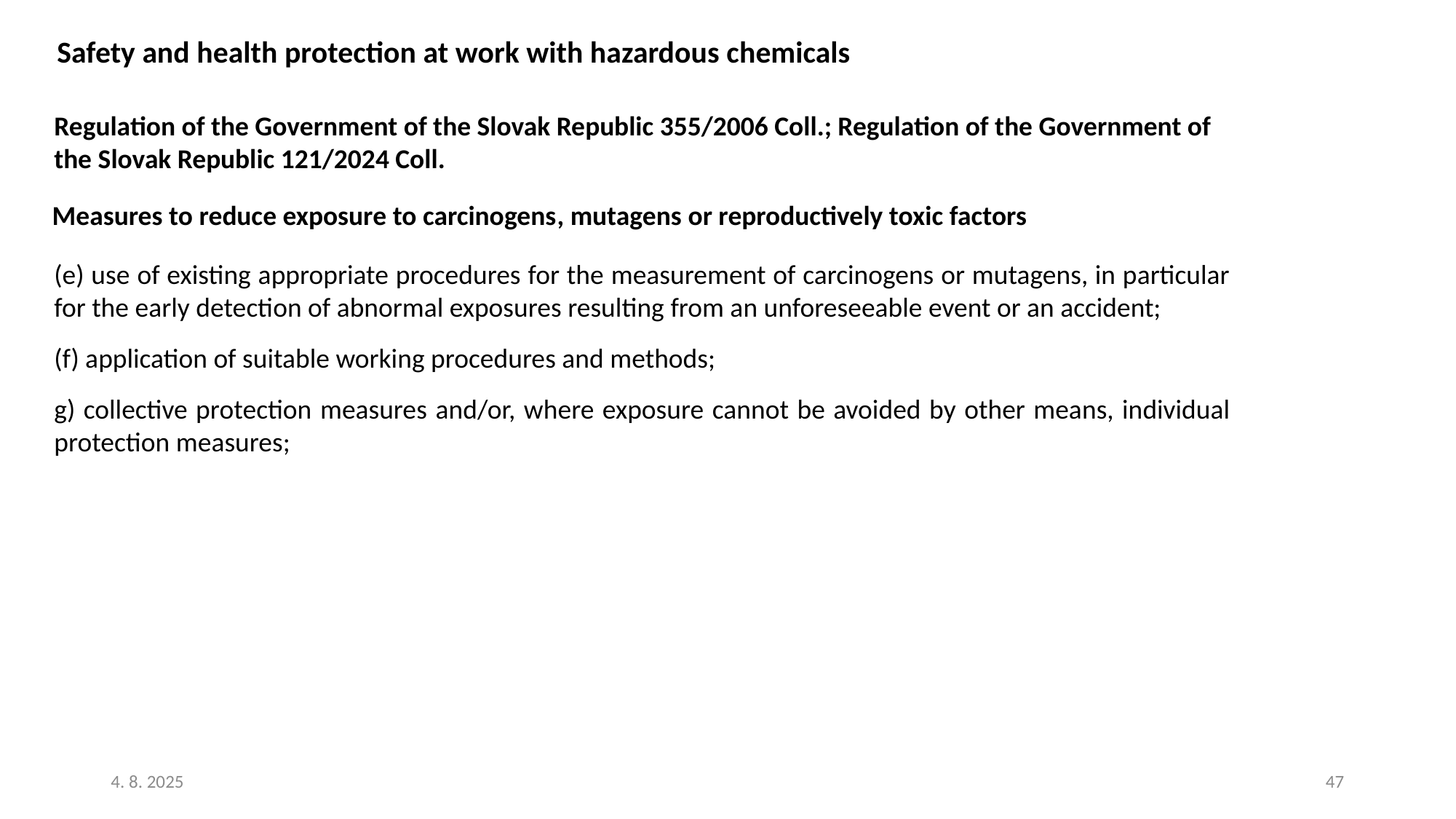

Safety and health protection at work with hazardous chemicals
Regulation of the Government of the Slovak Republic 355/2006 Coll.; Regulation of the Government of the Slovak Republic 121/2024 Coll.
Measures to reduce exposure to carcinogens, mutagens or reproductively toxic factors
(e) use of existing appropriate procedures for the measurement of carcinogens or mutagens, in particular for the early detection of abnormal exposures resulting from an unforeseeable event or an accident;
(f) application of suitable working procedures and methods;
g) collective protection measures and/or, where exposure cannot be avoided by other means, individual protection measures;
4. 8. 2025
47